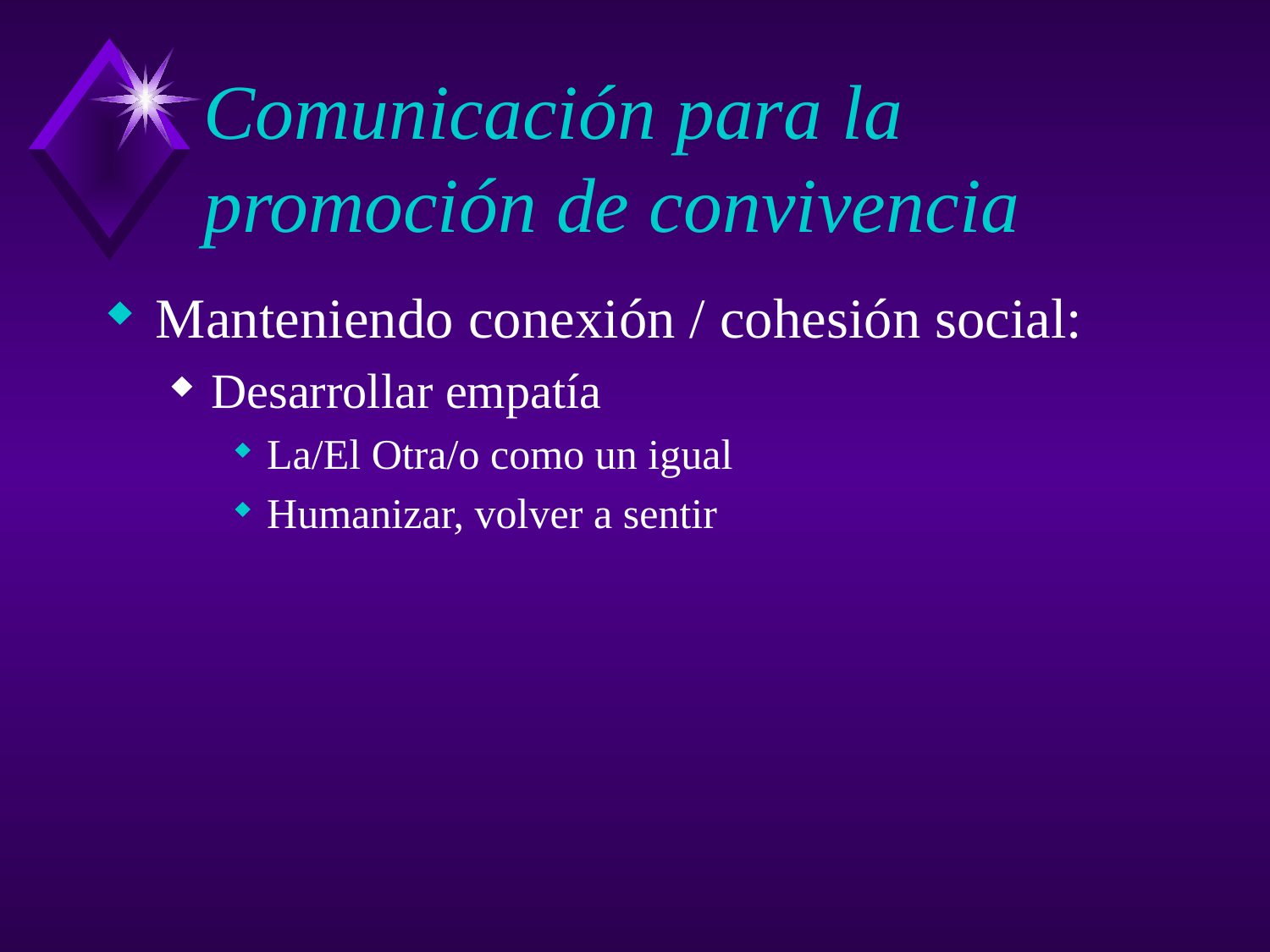

# Comunicación para la promoción de convivencia
Manteniendo conexión / cohesión social:
Desarrollar empatía
La/El Otra/o como un igual
Humanizar, volver a sentir